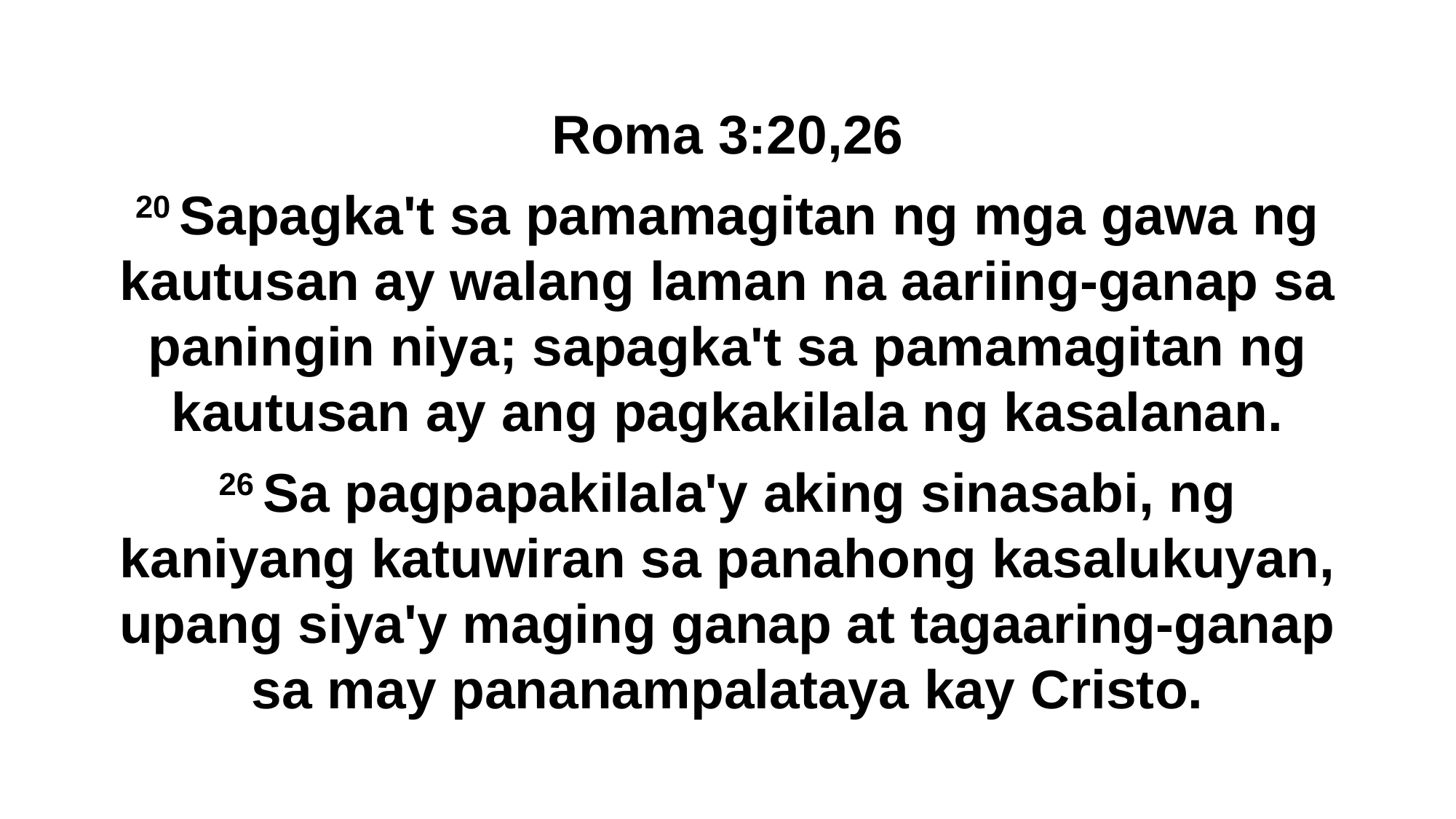

Roma 3:20,26
20 Sapagka't sa pamamagitan ng mga gawa ng kautusan ay walang laman na aariing-ganap sa paningin niya; sapagka't sa pamamagitan ng kautusan ay ang pagkakilala ng kasalanan.
26 Sa pagpapakilala'y aking sinasabi, ng kaniyang katuwiran sa panahong kasalukuyan, upang siya'y maging ganap at tagaaring-ganap sa may pananampalataya kay Cristo.